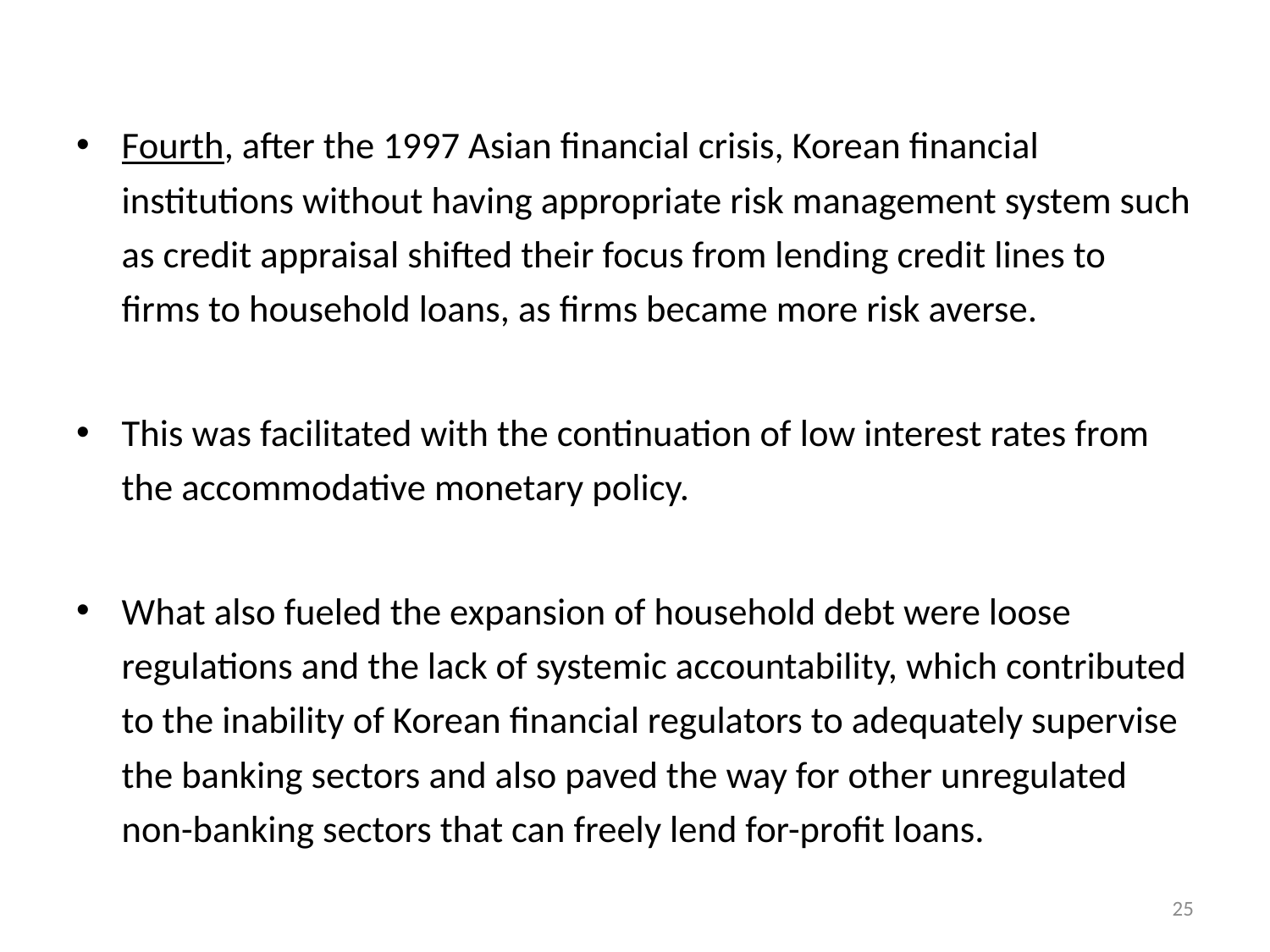

Fourth, after the 1997 Asian financial crisis, Korean financial institutions without having appropriate risk management system such as credit appraisal shifted their focus from lending credit lines to firms to household loans, as firms became more risk averse.

This was facilitated with the continuation of low interest rates from the accommodative monetary policy.

What also fueled the expansion of household debt were loose regulations and the lack of systemic accountability, which contributed to the inability of Korean financial regulators to adequately supervise the banking sectors and also paved the way for other unregulated non-banking sectors that can freely lend for-profit loans.
25